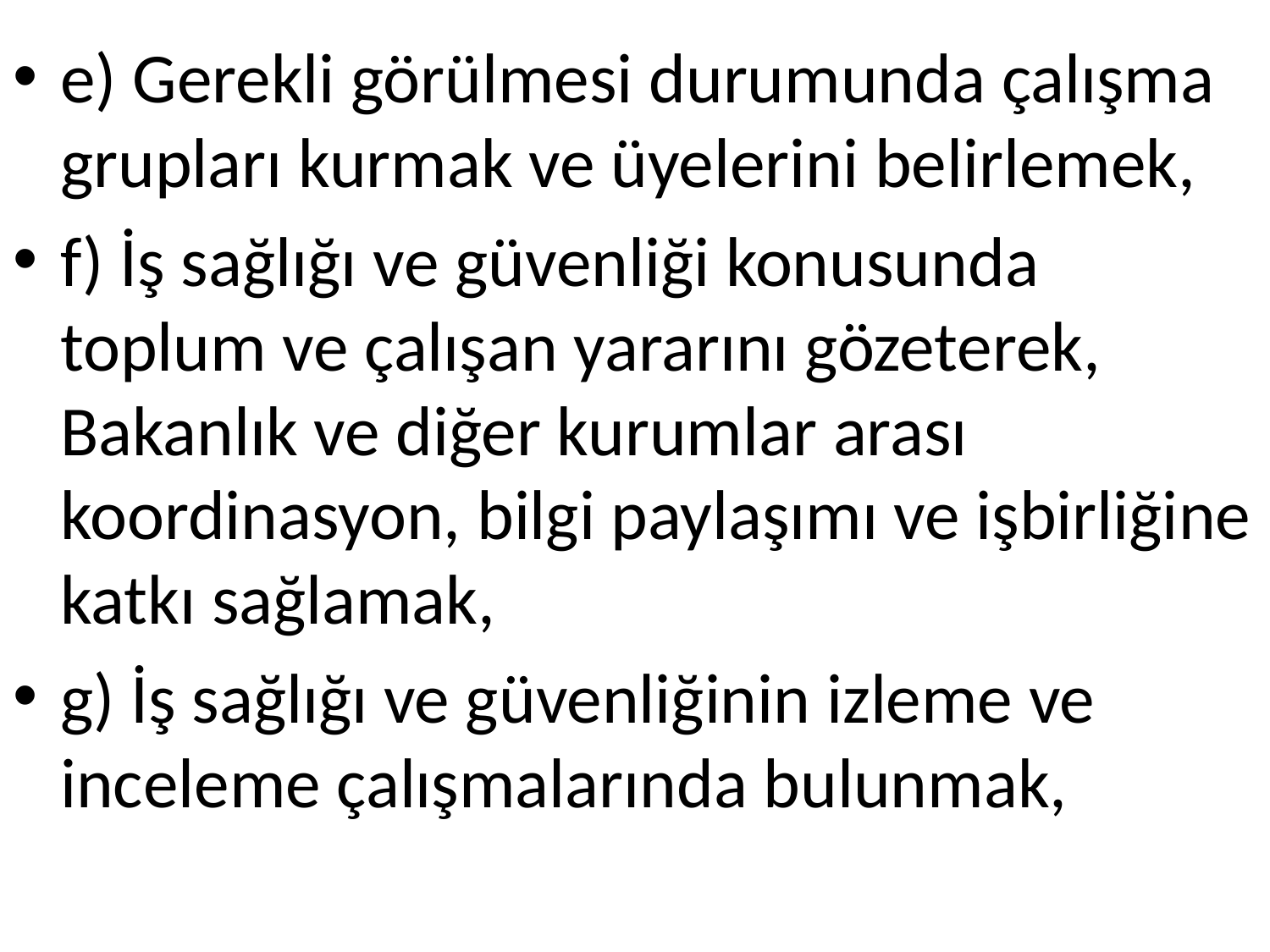

e) Gerekli görülmesi durumunda çalışma grupları kurmak ve üyelerini belirlemek,
f) İş sağlığı ve güvenliği konusunda toplum ve çalışan yararını gözeterek, Bakanlık ve diğer kurumlar arası koordinasyon, bilgi paylaşımı ve işbirliğine katkı sağlamak,
g) İş sağlığı ve güvenliğinin izleme ve inceleme çalışmalarında bulunmak,